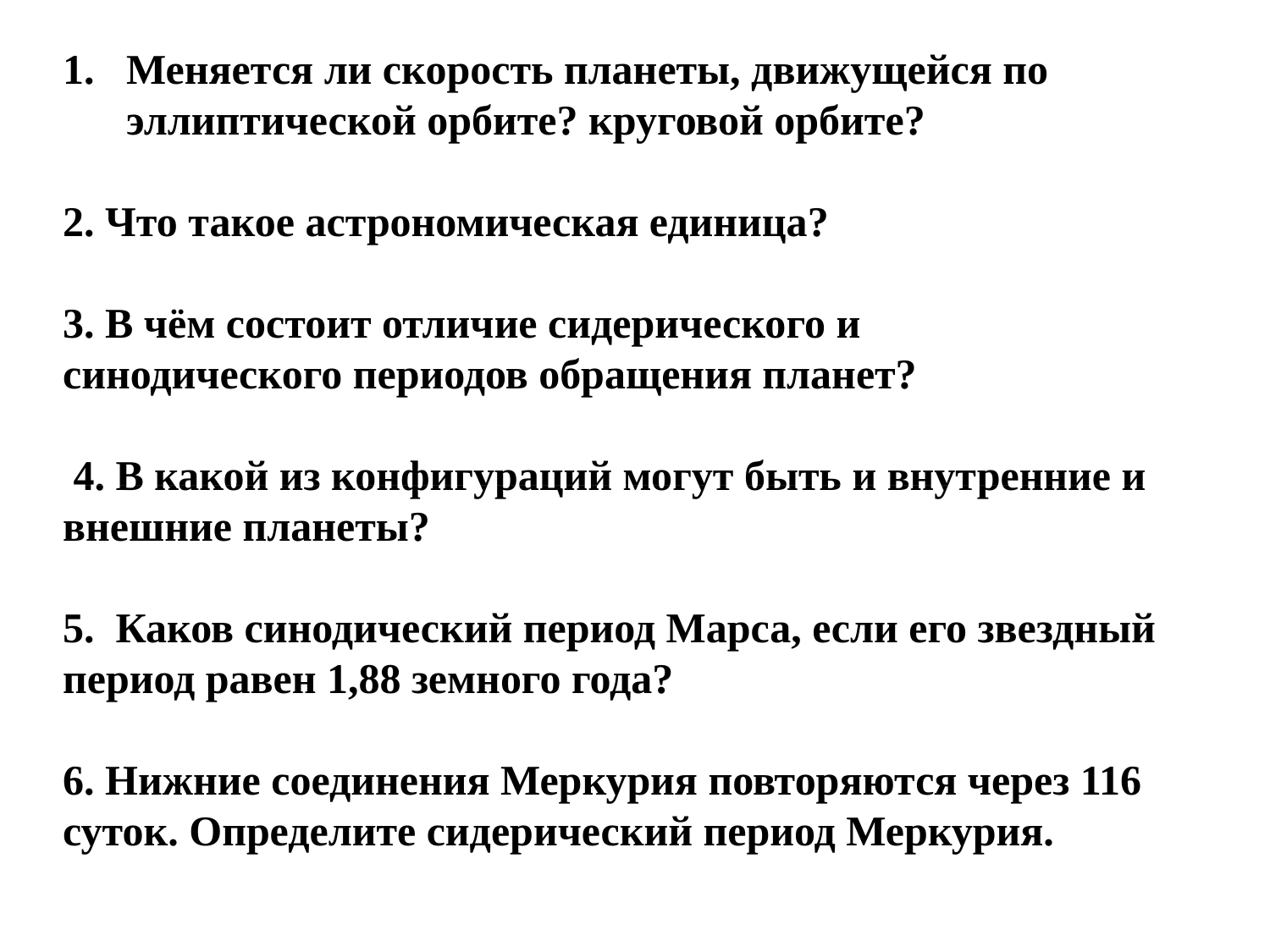

Меняется ли скорость планеты, движущейся по эллиптической орбите? круговой орбите?

2. Что такое астрономическая единица?

3. В чём состоит отличие сидерического и синодического периодов обращения планет?

 4. В какой из конфигураций могут быть и внутренние и внешние планеты?

5.  Каков синодический период Марса, если его звездный период равен 1,88 земного года?

6. Нижние соединения Меркурия повторяются через 116 суток. Определите сидерический период Меркурия.